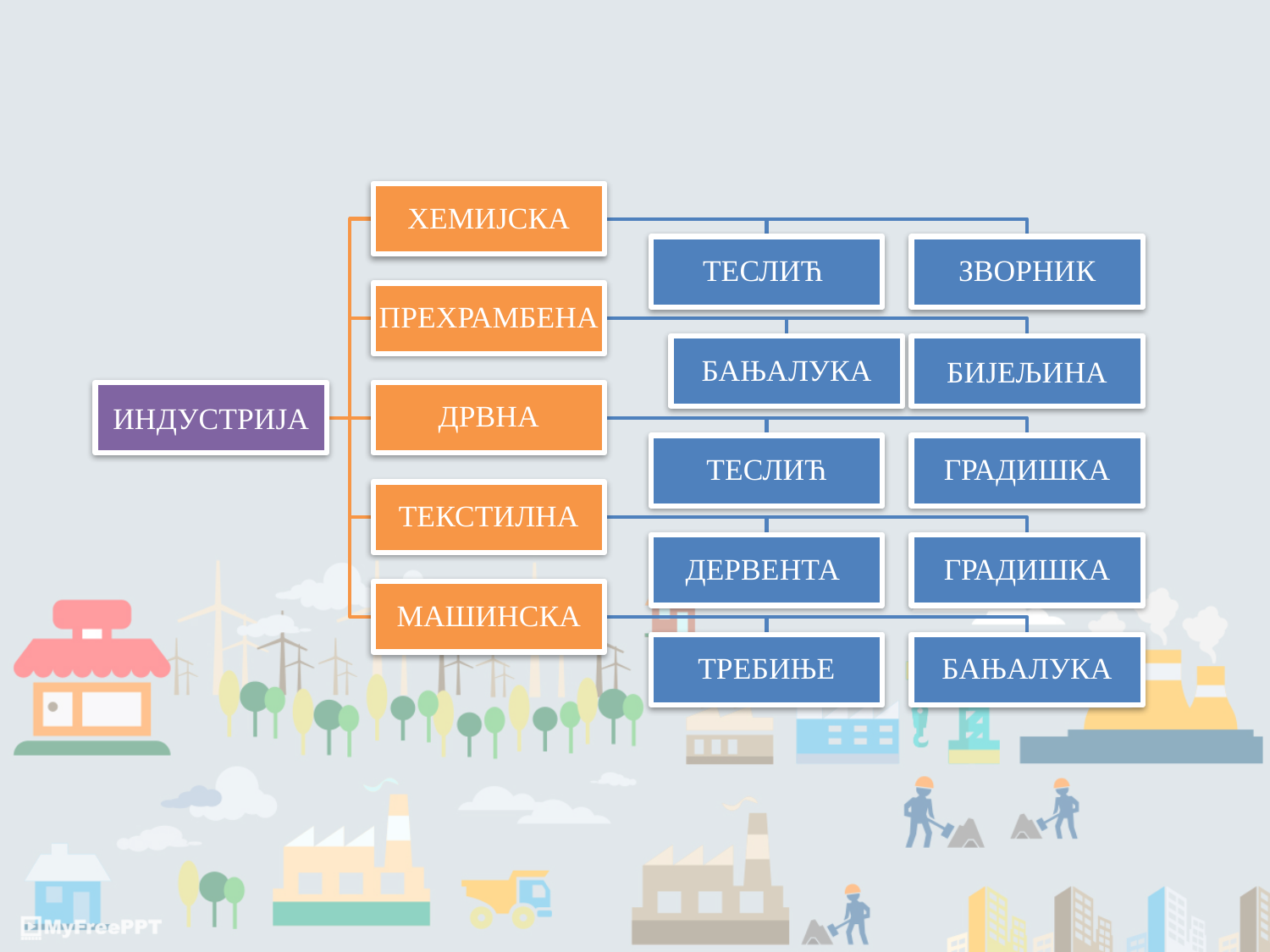

ИНДУСТРИЈА
ХЕМИЈСКА
ТЕСЛИЋ
ЗВОРНИК
ПРЕХРАМБЕНА
БАЊАЛУКА
БИЈЕЉИНА
ДРВНА
ТЕСЛИЋ
ГРАДИШКА
ТЕКСТИЛНА
ДЕРВЕНТА
ГРАДИШКА
МАШИНСКА
ТРЕБИЊЕ
БАЊАЛУКА